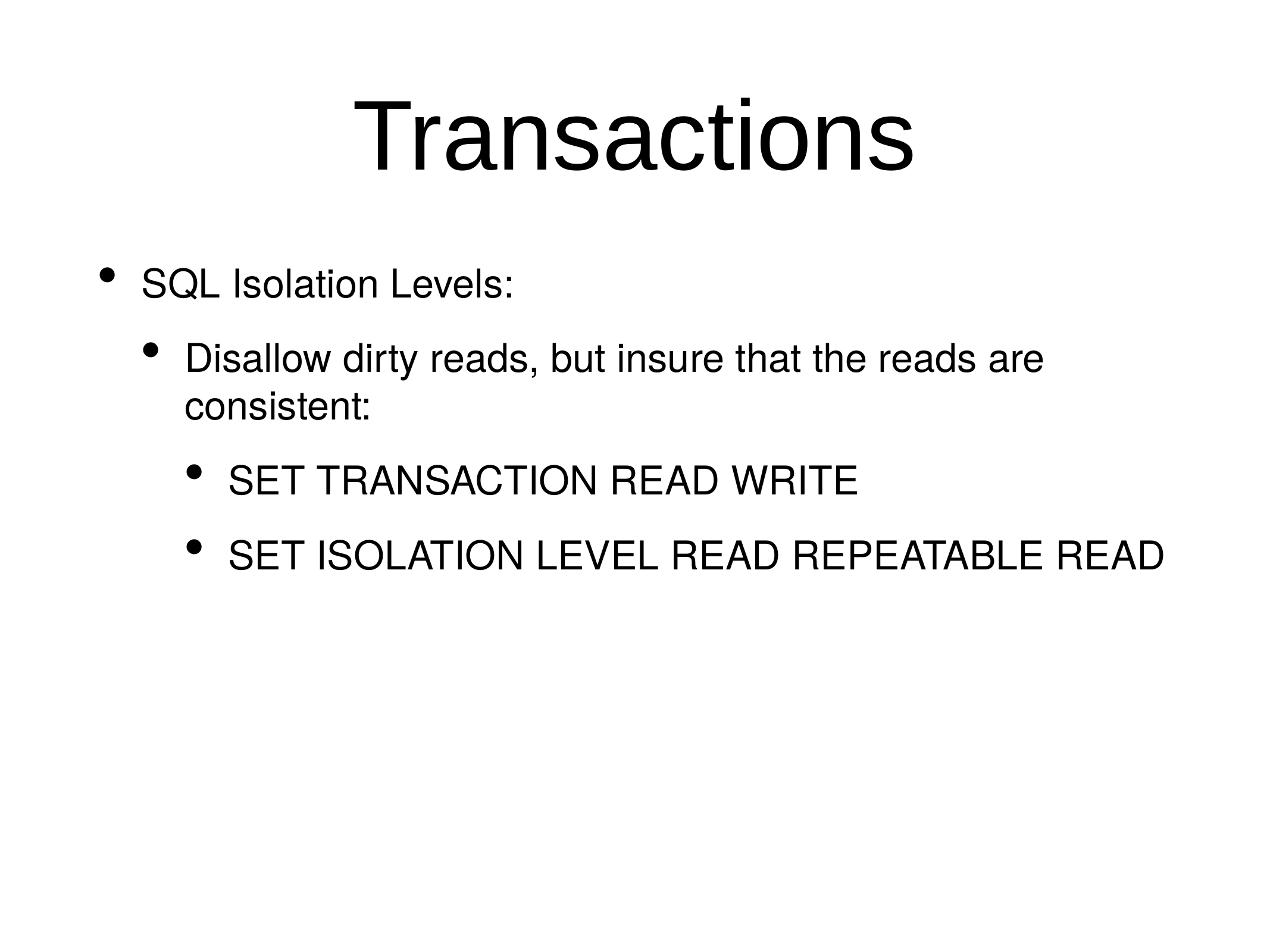

# Transactions
SQL Isolation Levels:
Disallow dirty reads, but insure that the reads are consistent:
SET TRANSACTION READ WRITE
SET ISOLATION LEVEL READ REPEATABLE READ